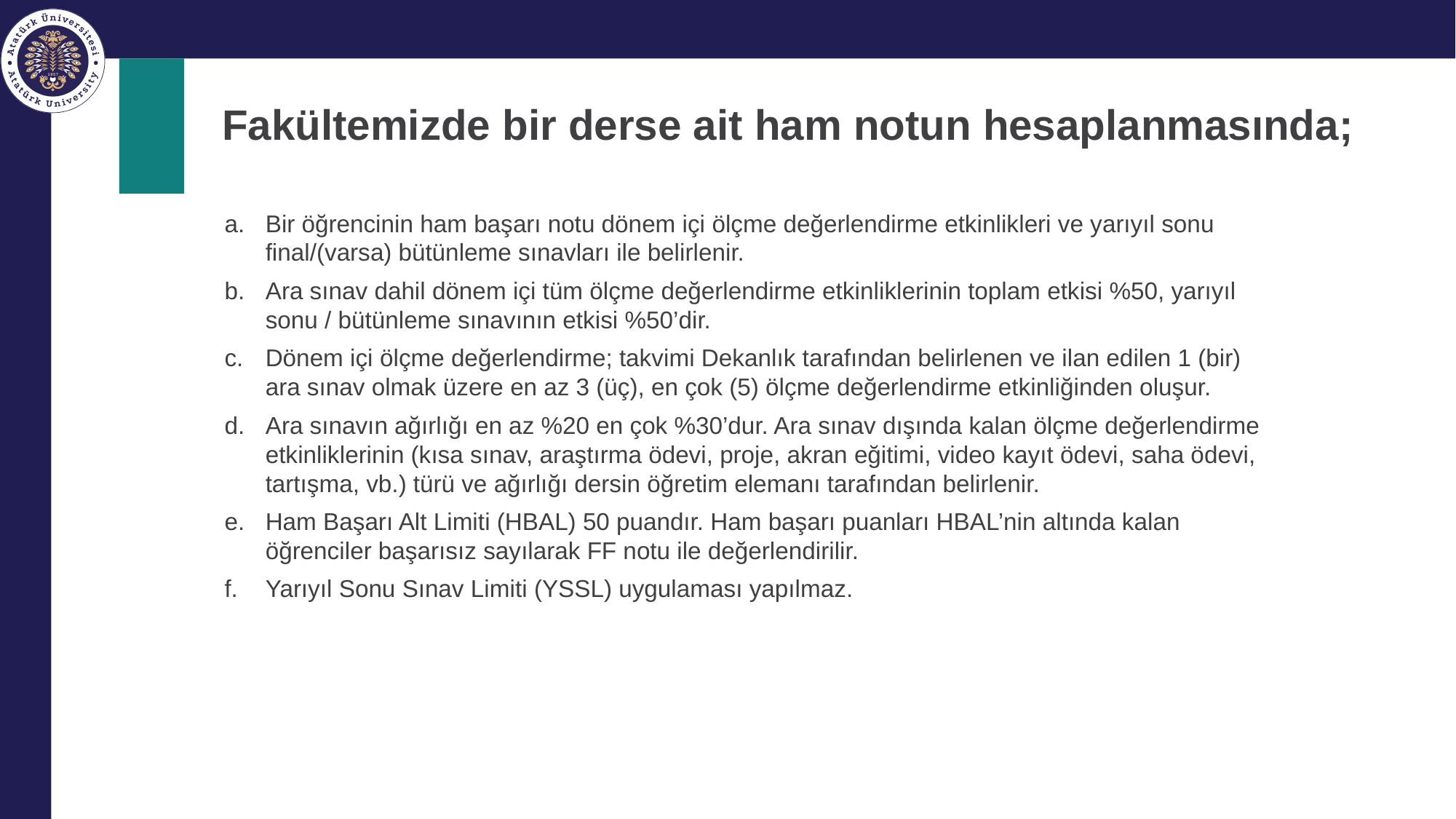

# Fakültemizde bir derse ait ham notun hesaplanmasında;
Bir öğrencinin ham başarı notu dönem içi ölçme değerlendirme etkinlikleri ve yarıyıl sonu final/(varsa) bütünleme sınavları ile belirlenir.
Ara sınav dahil dönem içi tüm ölçme değerlendirme etkinliklerinin toplam etkisi %50, yarıyıl sonu / bütünleme sınavının etkisi %50’dir.
Dönem içi ölçme değerlendirme; takvimi Dekanlık tarafından belirlenen ve ilan edilen 1 (bir) ara sınav olmak üzere en az 3 (üç), en çok (5) ölçme değerlendirme etkinliğinden oluşur.
Ara sınavın ağırlığı en az %20 en çok %30’dur. Ara sınav dışında kalan ölçme değerlendirme etkinliklerinin (kısa sınav, araştırma ödevi, proje, akran eğitimi, video kayıt ödevi, saha ödevi, tartışma, vb.) türü ve ağırlığı dersin öğretim elemanı tarafından belirlenir.
Ham Başarı Alt Limiti (HBAL) 50 puandır. Ham başarı puanları HBAL’nin altında kalan öğrenciler başarısız sayılarak FF notu ile değerlendirilir.
Yarıyıl Sonu Sınav Limiti (YSSL) uygulaması yapılmaz.